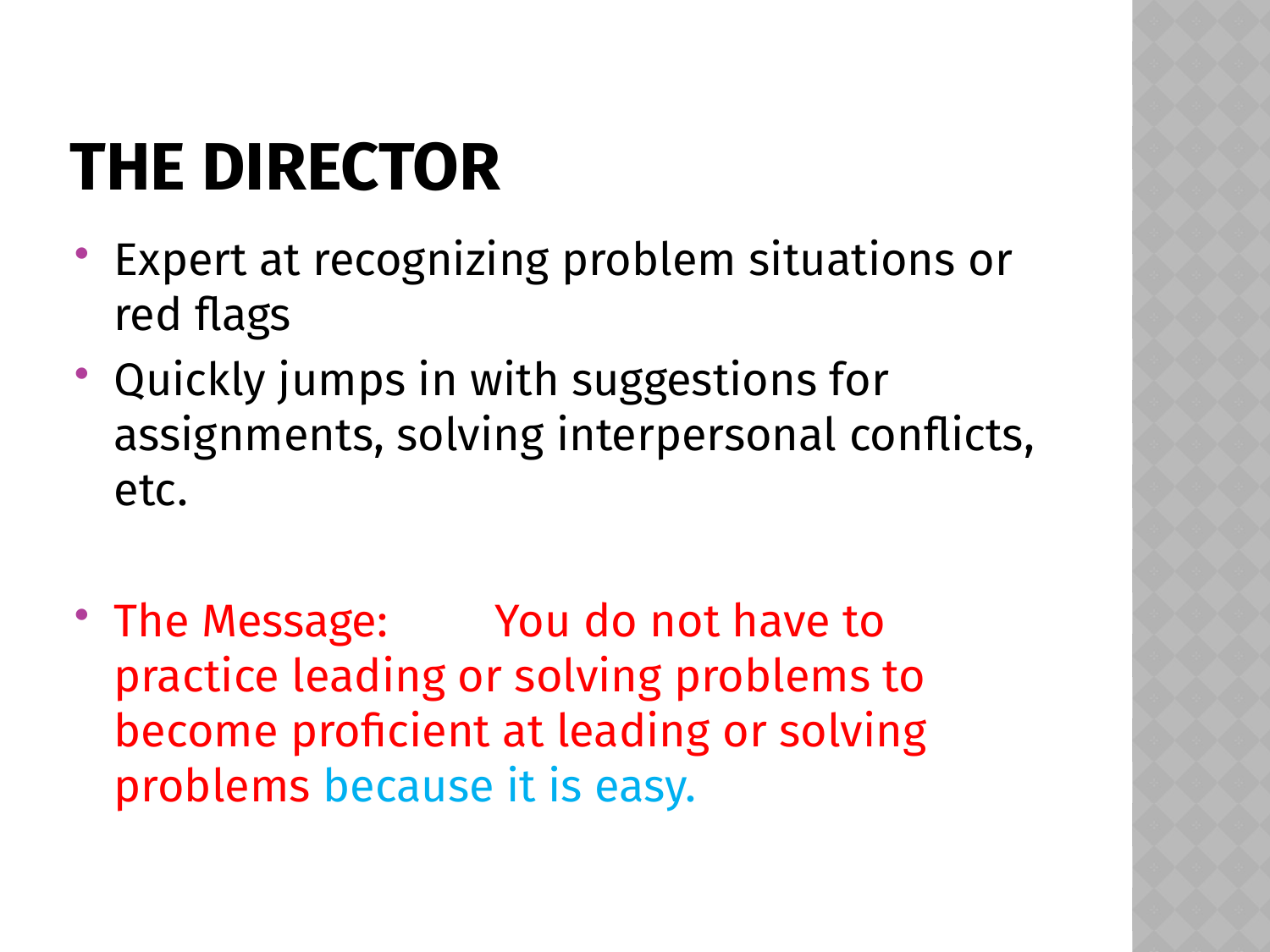

# The Director
Expert at recognizing problem situations or red flags
Quickly jumps in with suggestions for assignments, solving interpersonal conflicts, etc.

The Message:	You do not have to practice leading or solving problems to become proficient at leading or solving problems because it is easy.